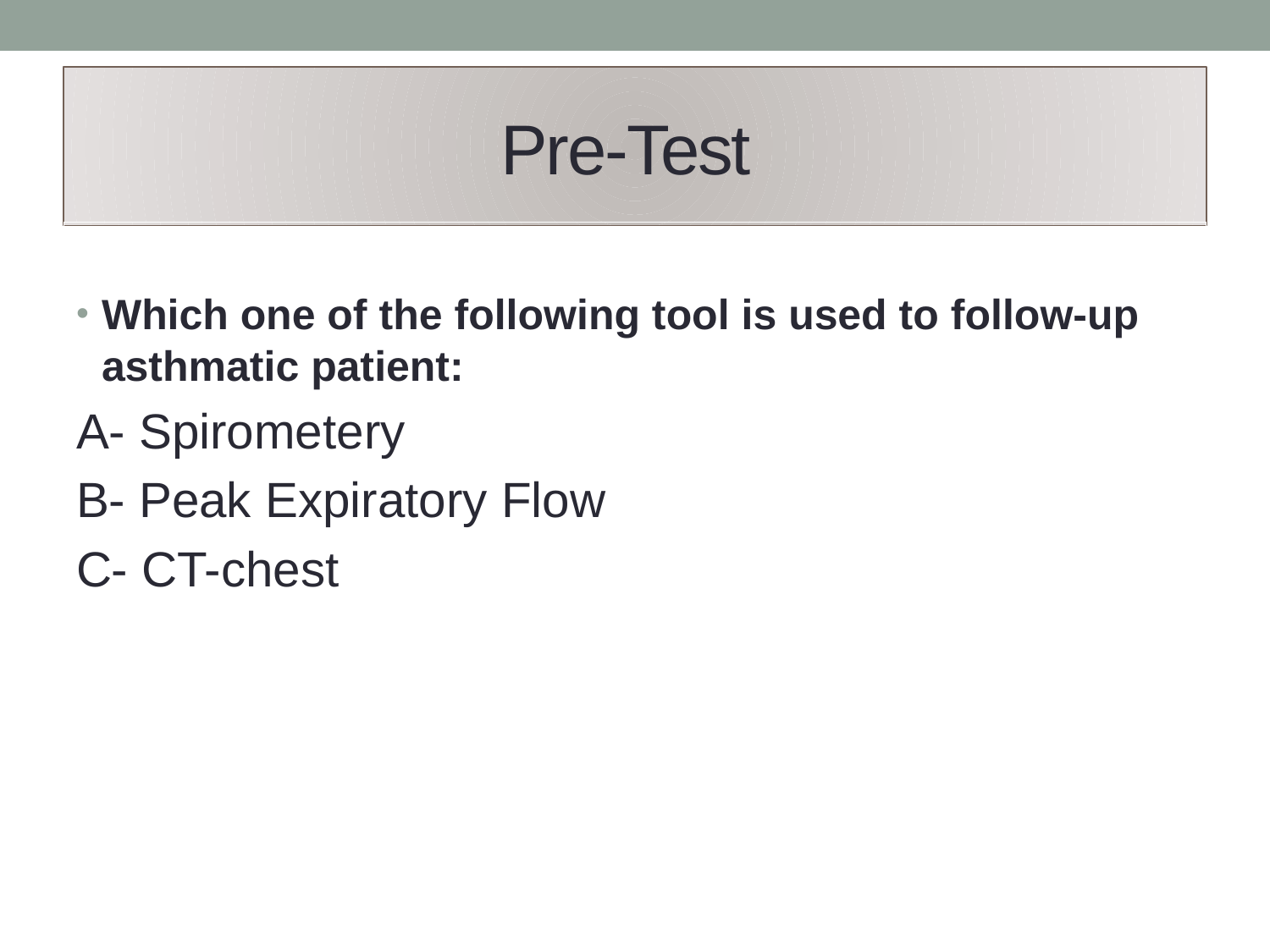

# Pre-Test

Which one of the following tool is used to follow-up asthmatic patient:
A- Spirometery
B- Peak Expiratory Flow
C- CT-chest